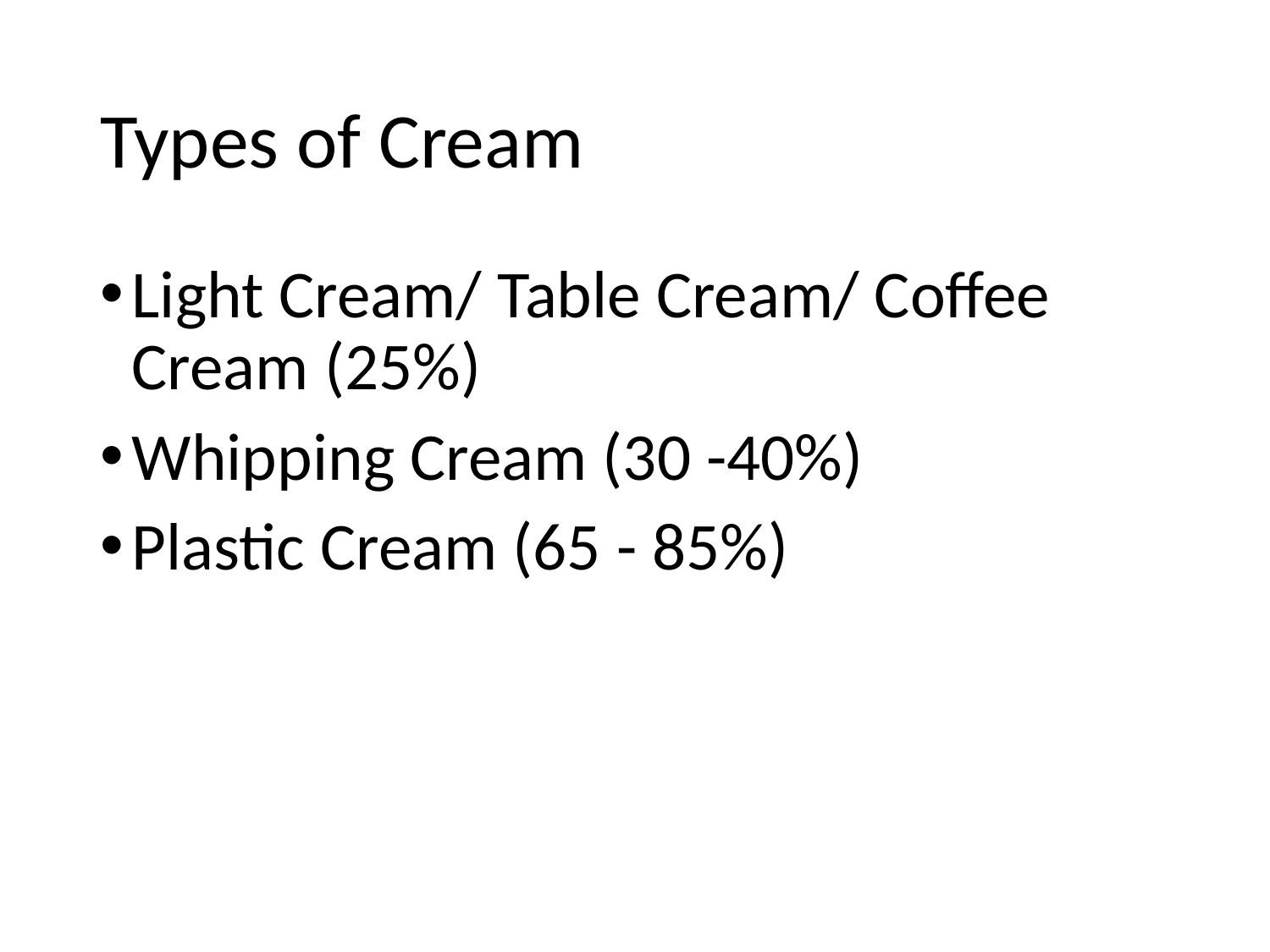

# Types of Cream
Light Cream/ Table Cream/ Coffee Cream (25%)
Whipping Cream (30 -40%)
Plastic Cream (65 - 85%)